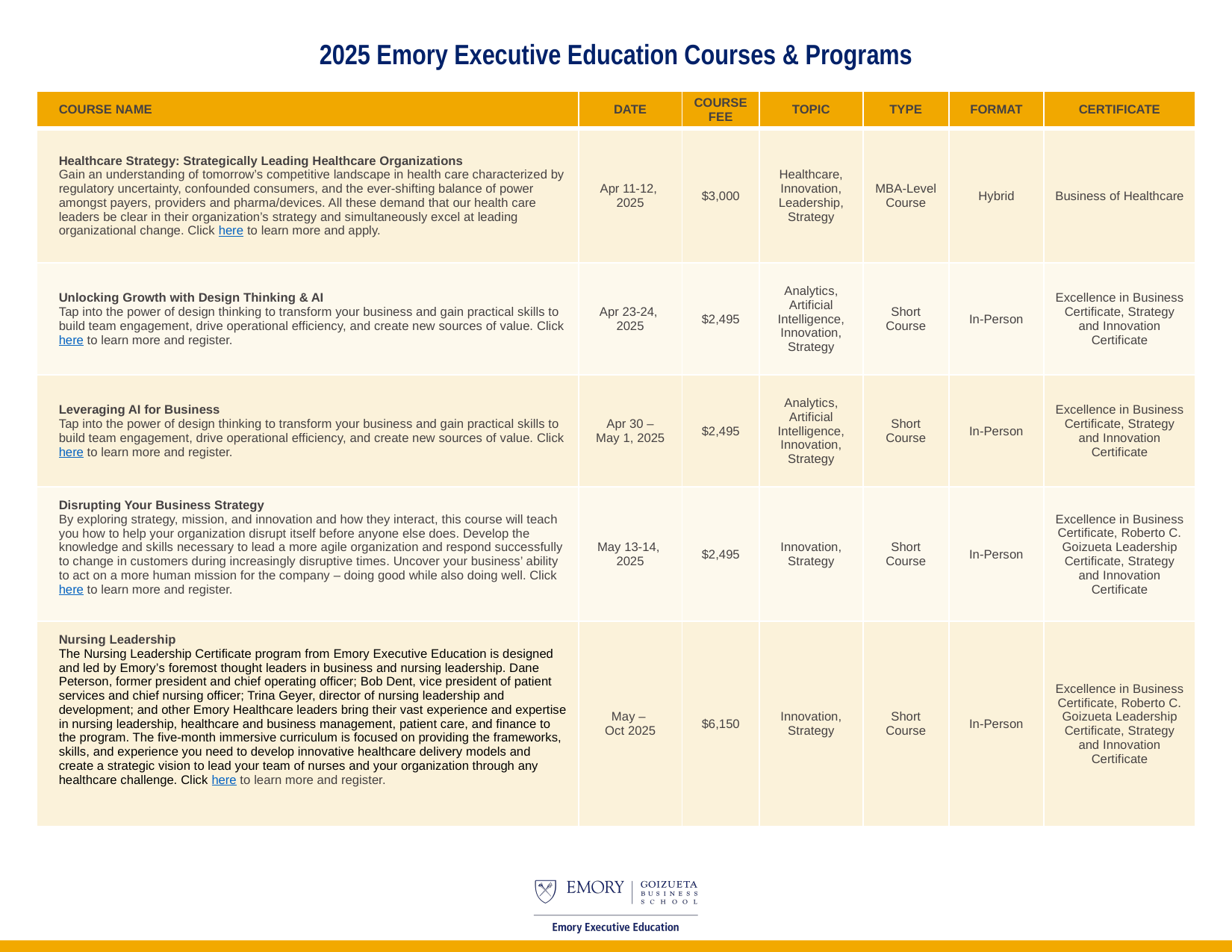

# 2025 Emory Executive Education Courses & Programs
| COURSE NAME | DATE | COURSE FEE | TOPIC | TYPE | FORMAT | CERTIFICATE |
| --- | --- | --- | --- | --- | --- | --- |
| Healthcare Strategy: Strategically Leading Healthcare Organizations Gain an understanding of tomorrow’s competitive landscape in health care characterized by regulatory uncertainty, confounded consumers, and the ever-shifting balance of power amongst payers, providers and pharma/devices. All these demand that our health care leaders be clear in their organization’s strategy and simultaneously excel at leading organizational change. Click here to learn more and apply. | Apr 11-12, 2025 | $3,000 | Healthcare, Innovation, Leadership, Strategy | MBA-Level Course | Hybrid | Business of Healthcare |
| Unlocking Growth with Design Thinking & AI Tap into the power of design thinking to transform your business and gain practical skills to build team engagement, drive operational efficiency, and create new sources of value. Click here to learn more and register. | Apr 23-24, 2025 | $2,495 | Analytics, Artificial Intelligence, Innovation, Strategy | Short Course | In-Person | Excellence in Business Certificate, Strategy and Innovation Certificate |
| Leveraging AI for Business Tap into the power of design thinking to transform your business and gain practical skills to build team engagement, drive operational efficiency, and create new sources of value. Click here to learn more and register. | Apr 30 – May 1, 2025 | $2,495 | Analytics, Artificial Intelligence, Innovation, Strategy | Short Course | In-Person | Excellence in Business Certificate, Strategy and Innovation Certificate |
| Disrupting Your Business Strategy By exploring strategy, mission, and innovation and how they interact, this course will teach you how to help your organization disrupt itself before anyone else does. Develop the knowledge and skills necessary to lead a more agile organization and respond successfully to change in customers during increasingly disruptive times. Uncover your business’ ability to act on a more human mission for the company – doing good while also doing well. Click here to learn more and register. | May 13-14, 2025 | $2,495 | Innovation, Strategy | Short Course | In-Person | Excellence in Business Certificate, Roberto C. Goizueta Leadership Certificate, Strategy and Innovation Certificate |
| Nursing Leadership The Nursing Leadership Certificate program from Emory Executive Education is designed and led by Emory’s foremost thought leaders in business and nursing leadership. Dane Peterson, former president and chief operating officer; Bob Dent, vice president of patient services and chief nursing officer; Trina Geyer, director of nursing leadership and development; and other Emory Healthcare leaders bring their vast experience and expertise in nursing leadership, healthcare and business management, patient care, and finance to the program. The five-month immersive curriculum is focused on providing the frameworks, skills, and experience you need to develop innovative healthcare delivery models and create a strategic vision to lead your team of nurses and your organization through any healthcare challenge. Click here to learn more and register. | May – Oct 2025 | $6,150 | Innovation, Strategy | Short Course | In-Person | Excellence in Business Certificate, Roberto C. Goizueta Leadership Certificate, Strategy and Innovation Certificate |